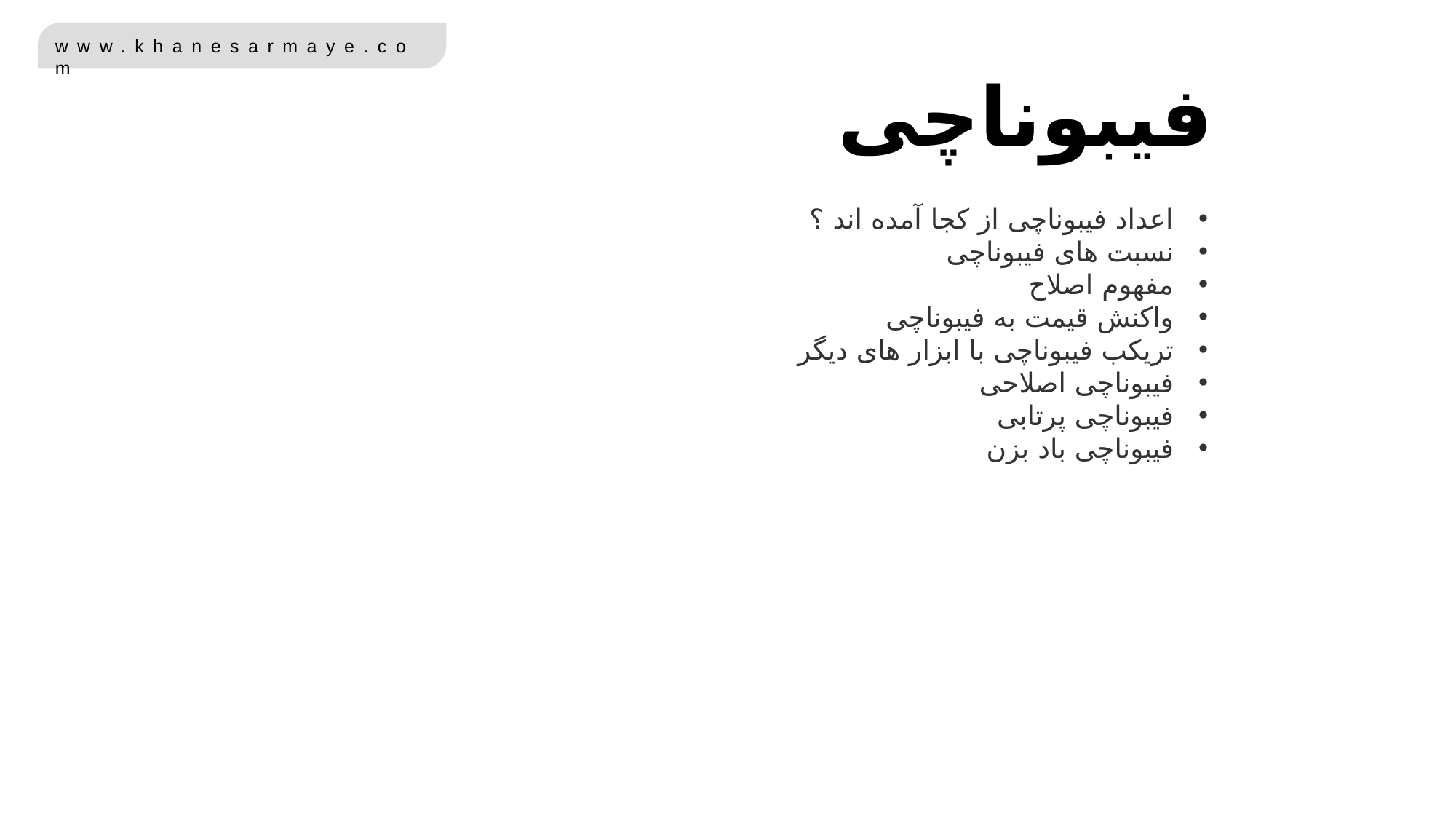

فیبوناچی
اعداد فیبوناچی از کجا آمده اند ؟
نسبت های فیبوناچی
مفهوم اصلاح
واکنش قیمت به فیبوناچی
تریکب فیبوناچی با ابزار های دیگر
فیبوناچی اصلاحی
فیبوناچی پرتابی
فیبوناچی باد بزن